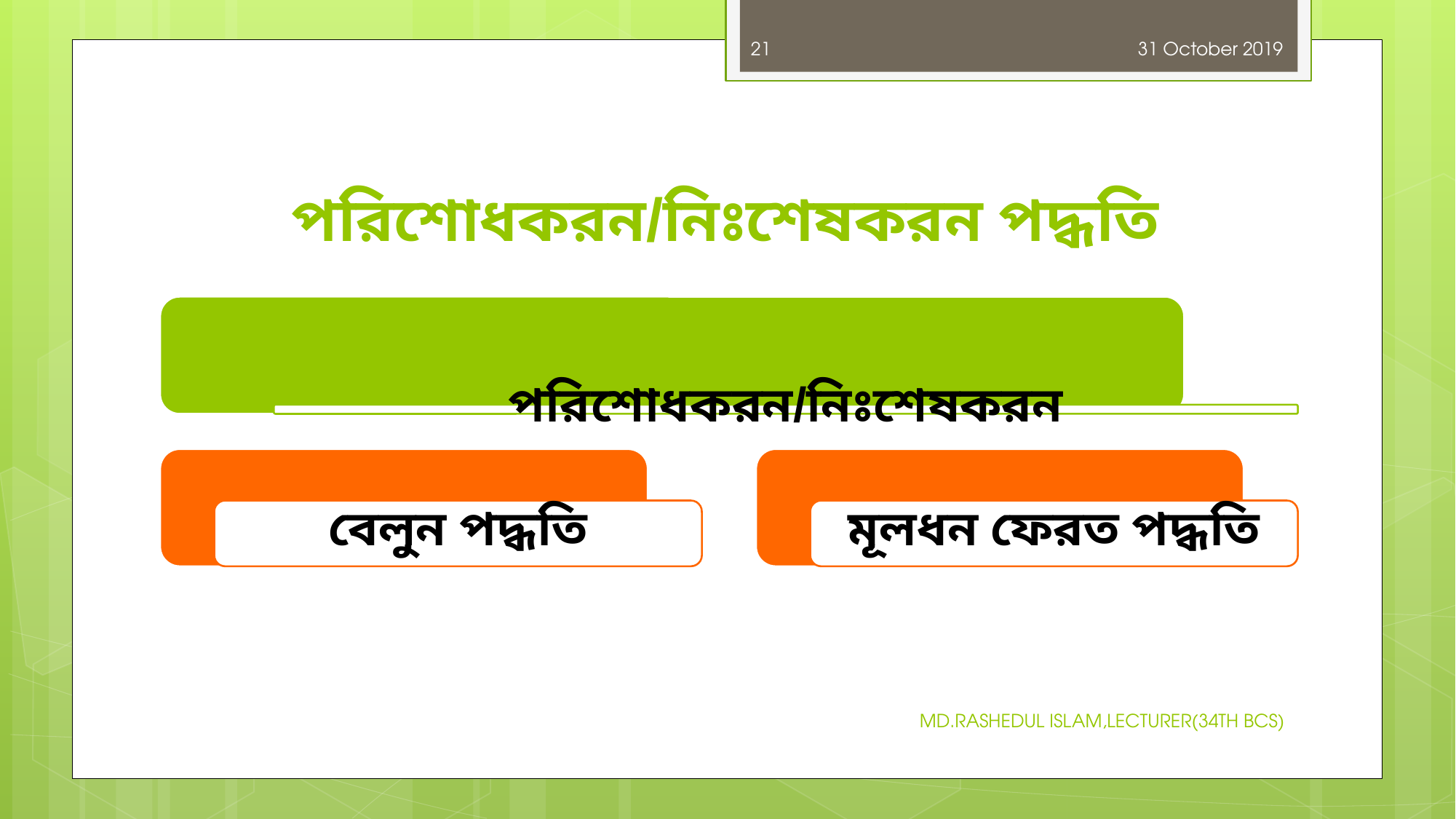

21
31 October 2019
# পরিশোধকরন/নিঃশেষকরন পদ্ধতি
পরিশোধকরন/নিঃশেষকরন
বেলুন পদ্ধতি
মূলধন ফেরত পদ্ধতি
MD.RASHEDUL ISLAM,LECTURER(34TH BCS)